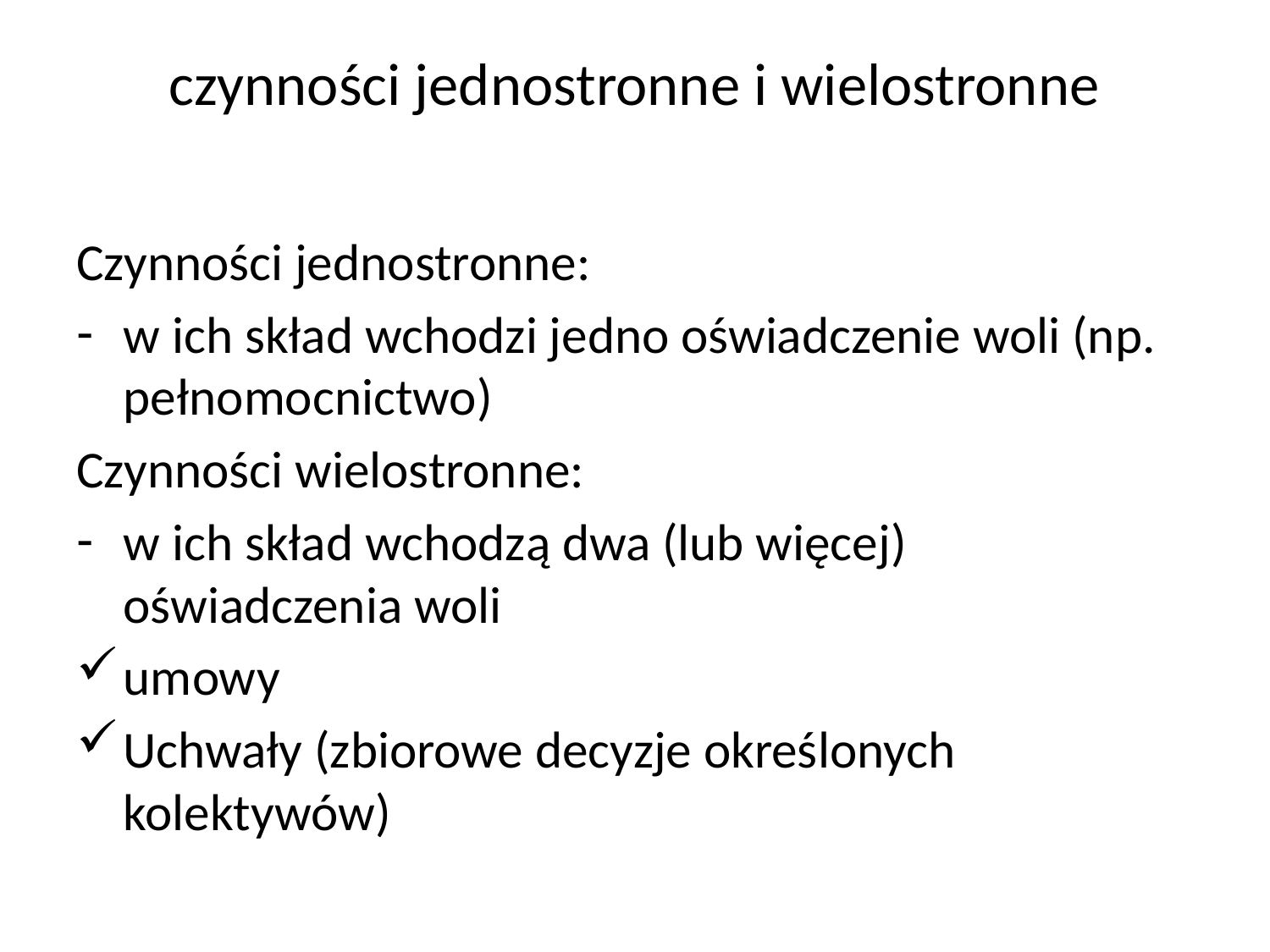

# czynności jednostronne i wielostronne
Czynności jednostronne:
w ich skład wchodzi jedno oświadczenie woli (np. pełnomocnictwo)
Czynności wielostronne:
w ich skład wchodzą dwa (lub więcej) oświadczenia woli
umowy
Uchwały (zbiorowe decyzje określonych kolektywów)